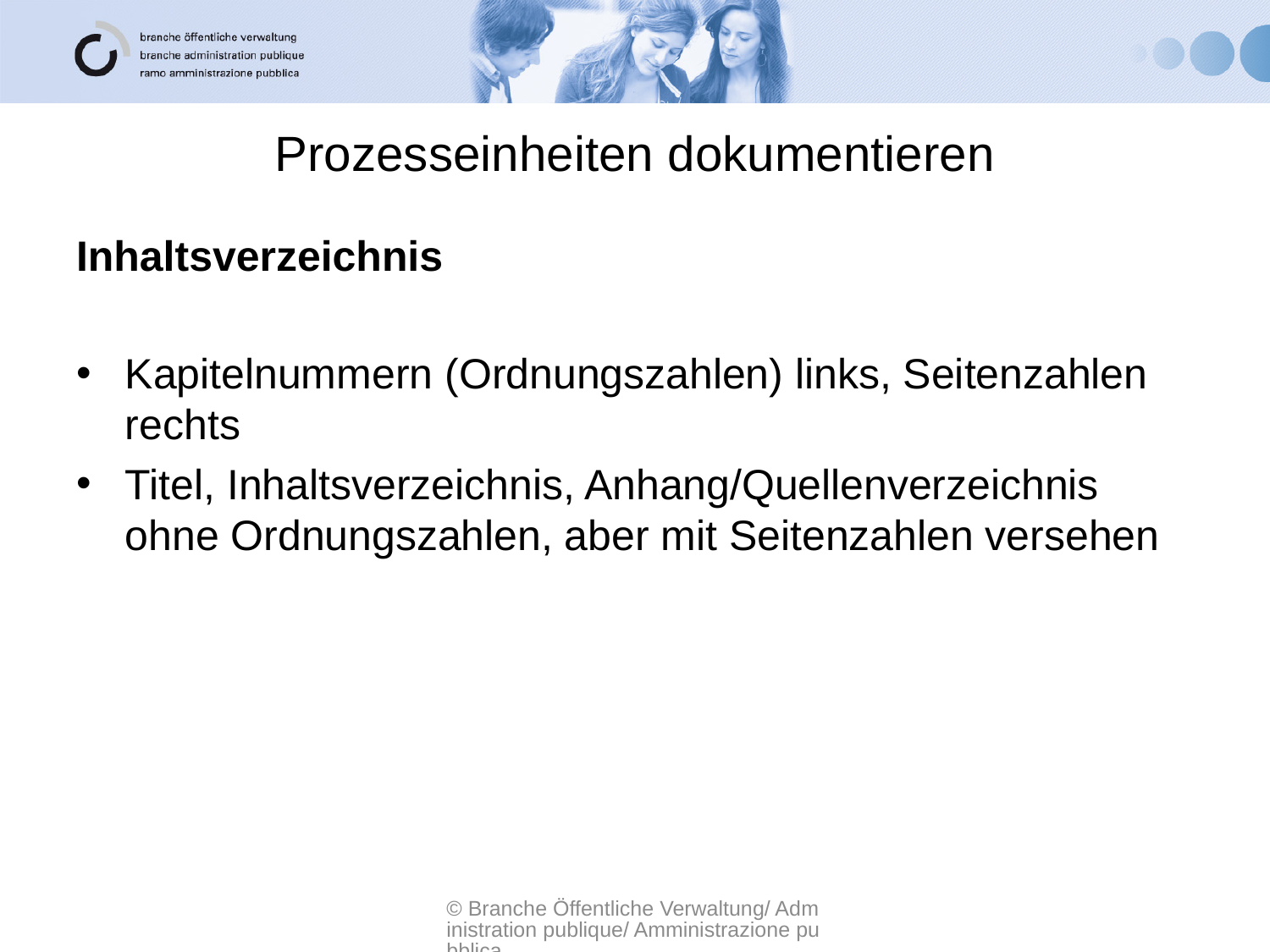

# Prozesseinheiten dokumentieren
Inhaltsverzeichnis

	Kapitelnummern (Ordnungszahlen) links, Seitenzahlen 	rechts
	Titel, Inhaltsverzeichnis, Anhang/Quellenverzeichnis 	ohne Ordnungszahlen, aber mit Seitenzahlen versehen
© Branche Öffentliche Verwaltung/ Administration publique/ Amministrazione pubblica